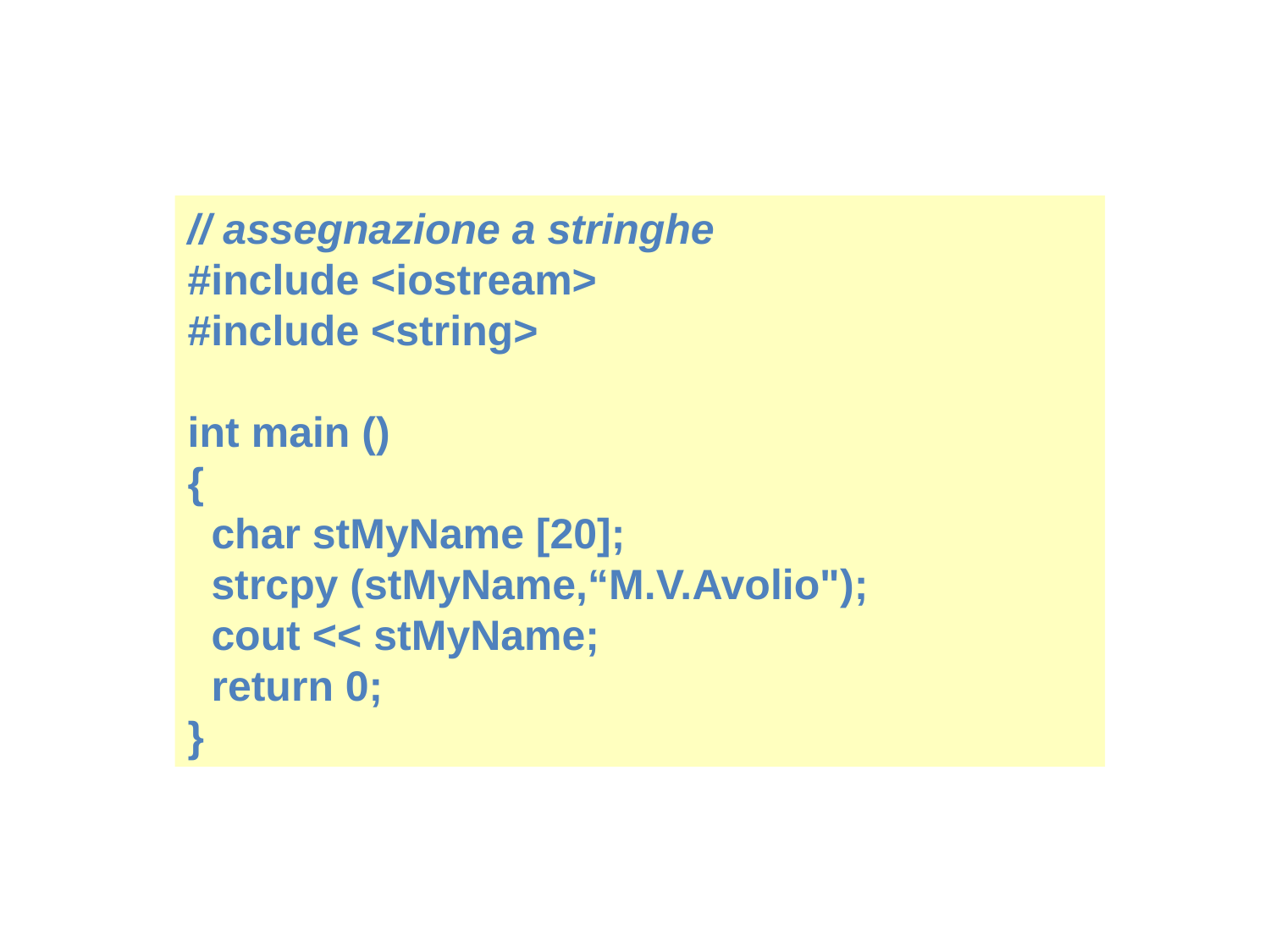

// assegnazione a stringhe
#include <iostream>
#include <string>
int main ()
{
  char stMyName [20];
  strcpy (stMyName,“M.V.Avolio");
  cout << stMyName;
  return 0;
}